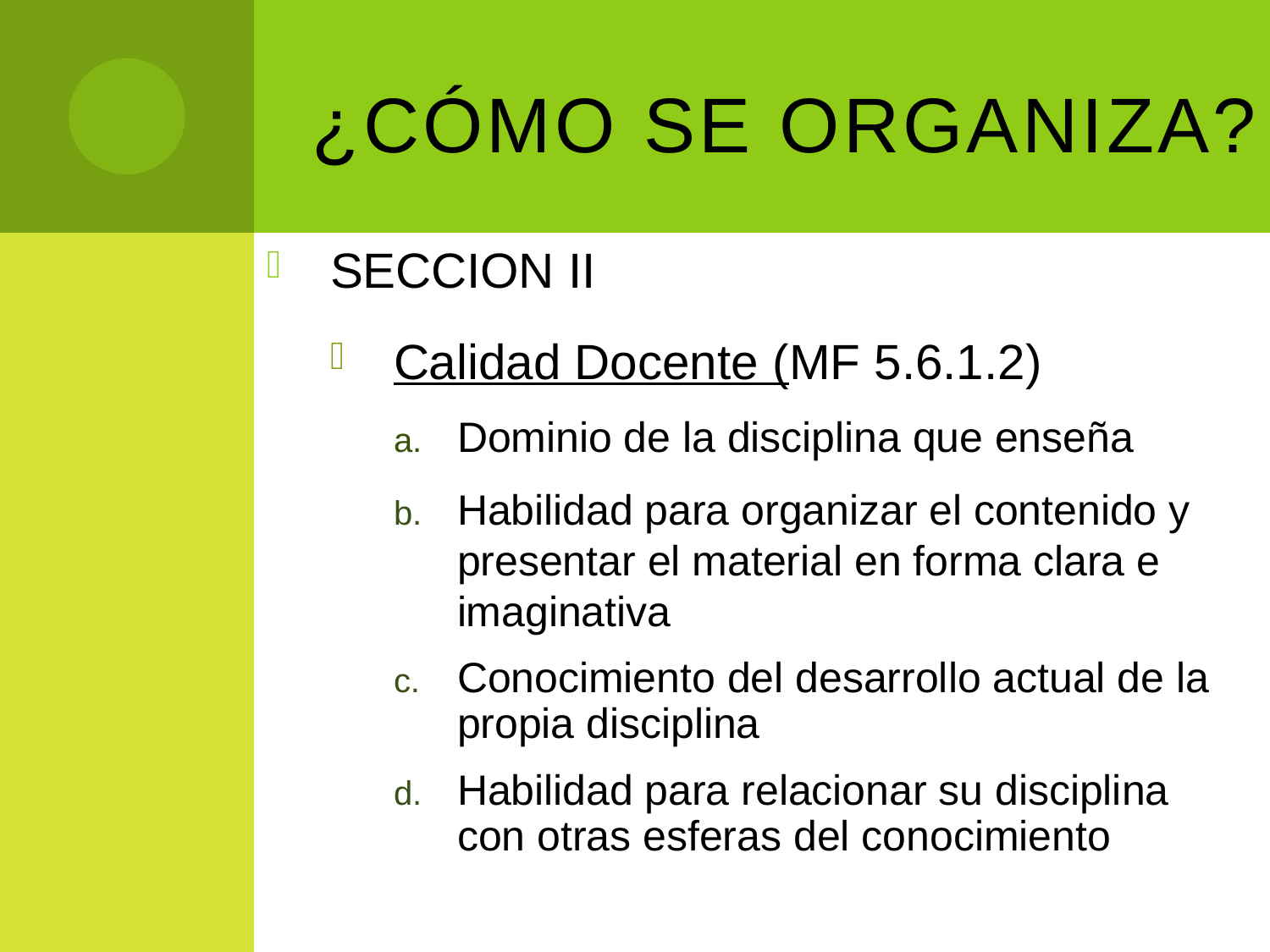

# ¿Cómo se organiza?
SECCION II
Calidad Docente (MF 5.6.1.2)
Dominio de la disciplina que enseña
Habilidad para organizar el contenido y presentar el material en forma clara e imaginativa
Conocimiento del desarrollo actual de la propia disciplina
Habilidad para relacionar su disciplina con otras esferas del conocimiento